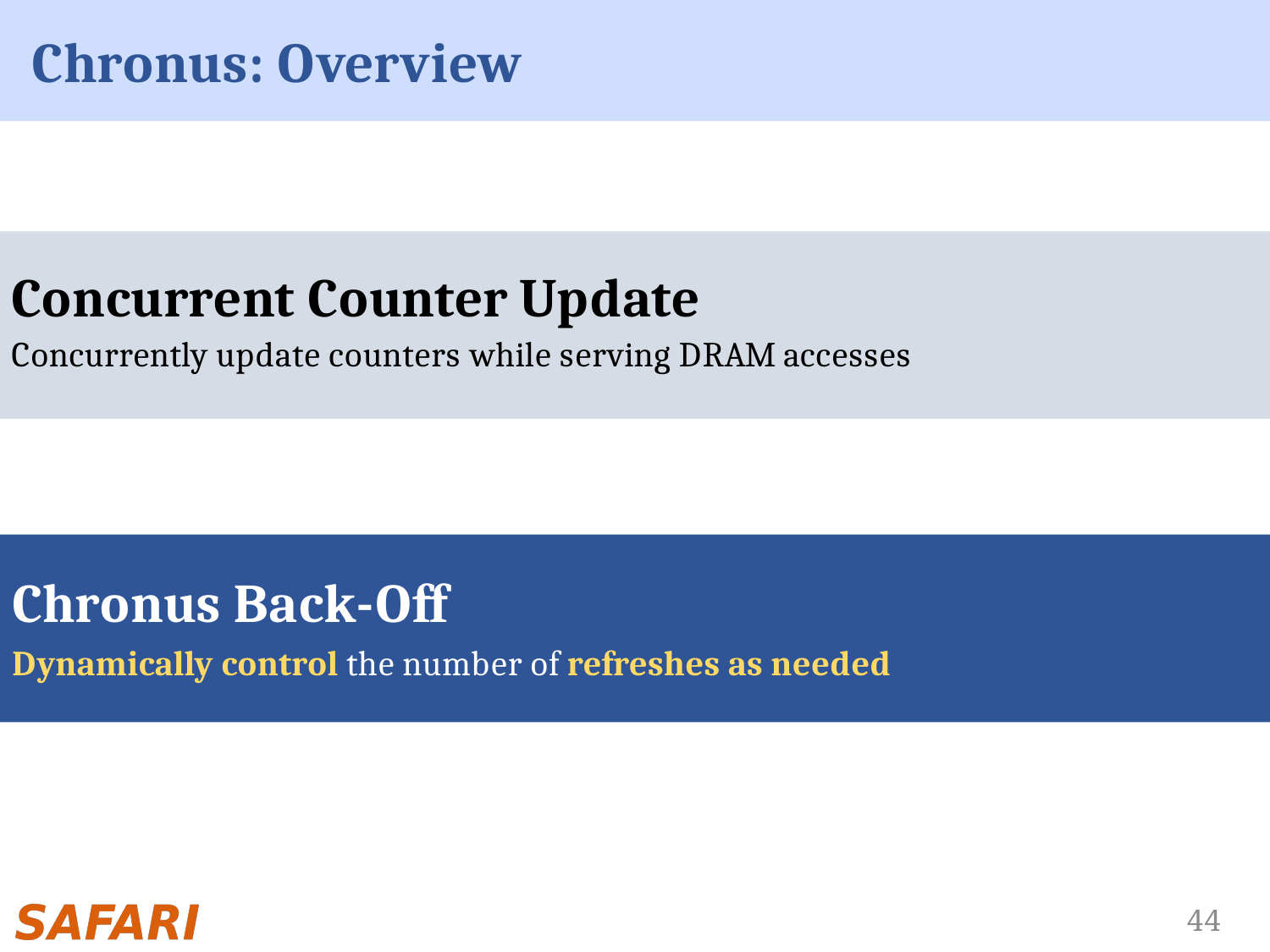

# Chronus: Overview

Concurrent Counter Update
Concurrently update counters while serving DRAM accesses

Chronus Back-Off
Dynamically control the number of refreshes as needed

44